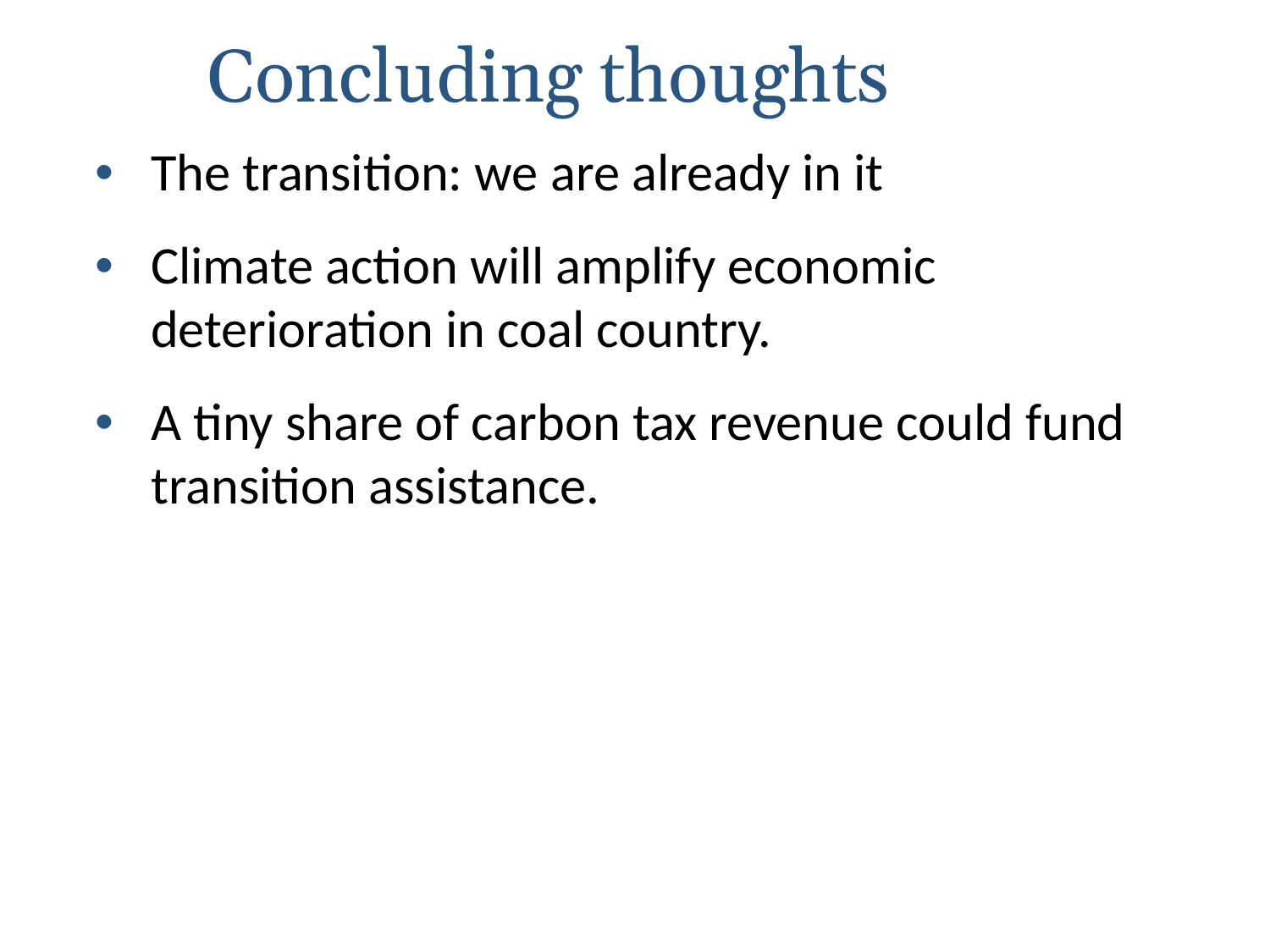

# Concluding thoughts
The transition: we are already in it
Climate action will amplify economic deterioration in coal country.
A tiny share of carbon tax revenue could fund transition assistance.